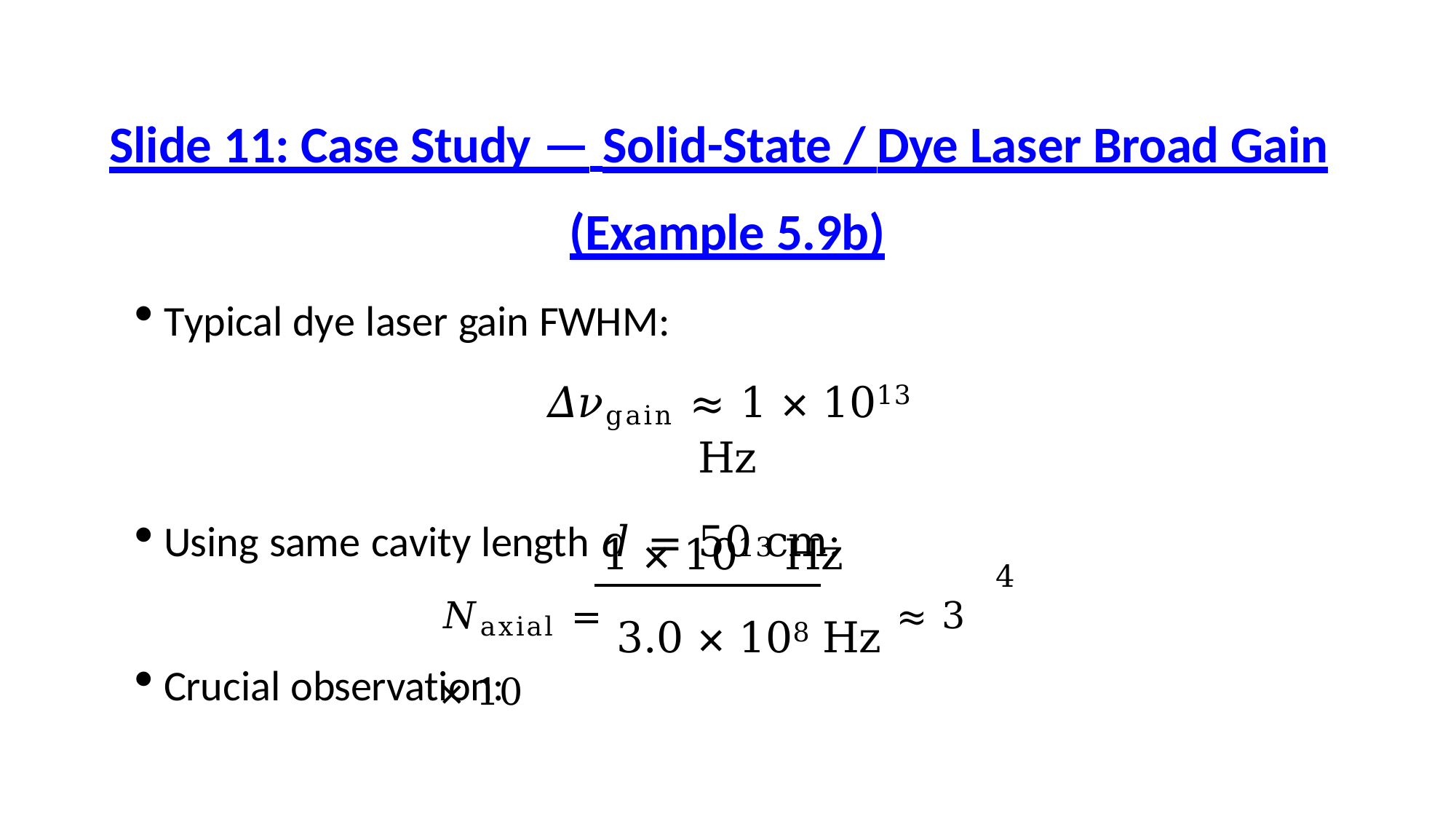

# Slide 11: Case Study — Solid-State / Dye Laser Broad Gain
(Example 5.9b)
Typical dye laser gain FWHM:
𝛥𝜈gain  ≈ 1 × 1013 Hz
Using same cavity length 𝑑 = 50 cm:
1 × 1013 Hz
𝑁axial  = 3.0 × 108 Hz ≈ 3 × 10
4

Crucial observation: